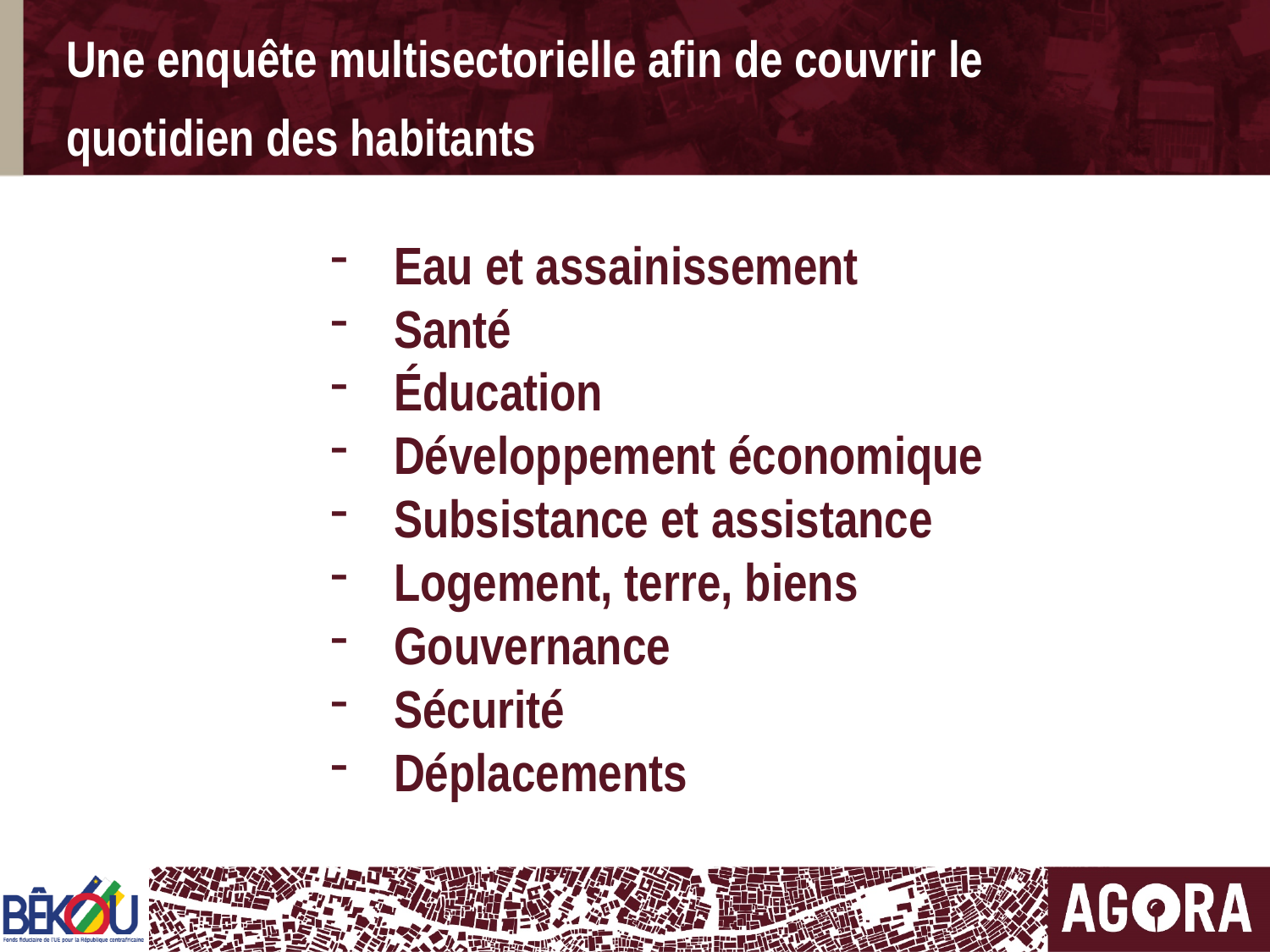

# Une enquête multisectorielle afin de couvrir le quotidien des habitants
Eau et assainissement
Santé
Éducation
Développement économique
Subsistance et assistance
Logement, terre, biens
Gouvernance
Sécurité
Déplacements